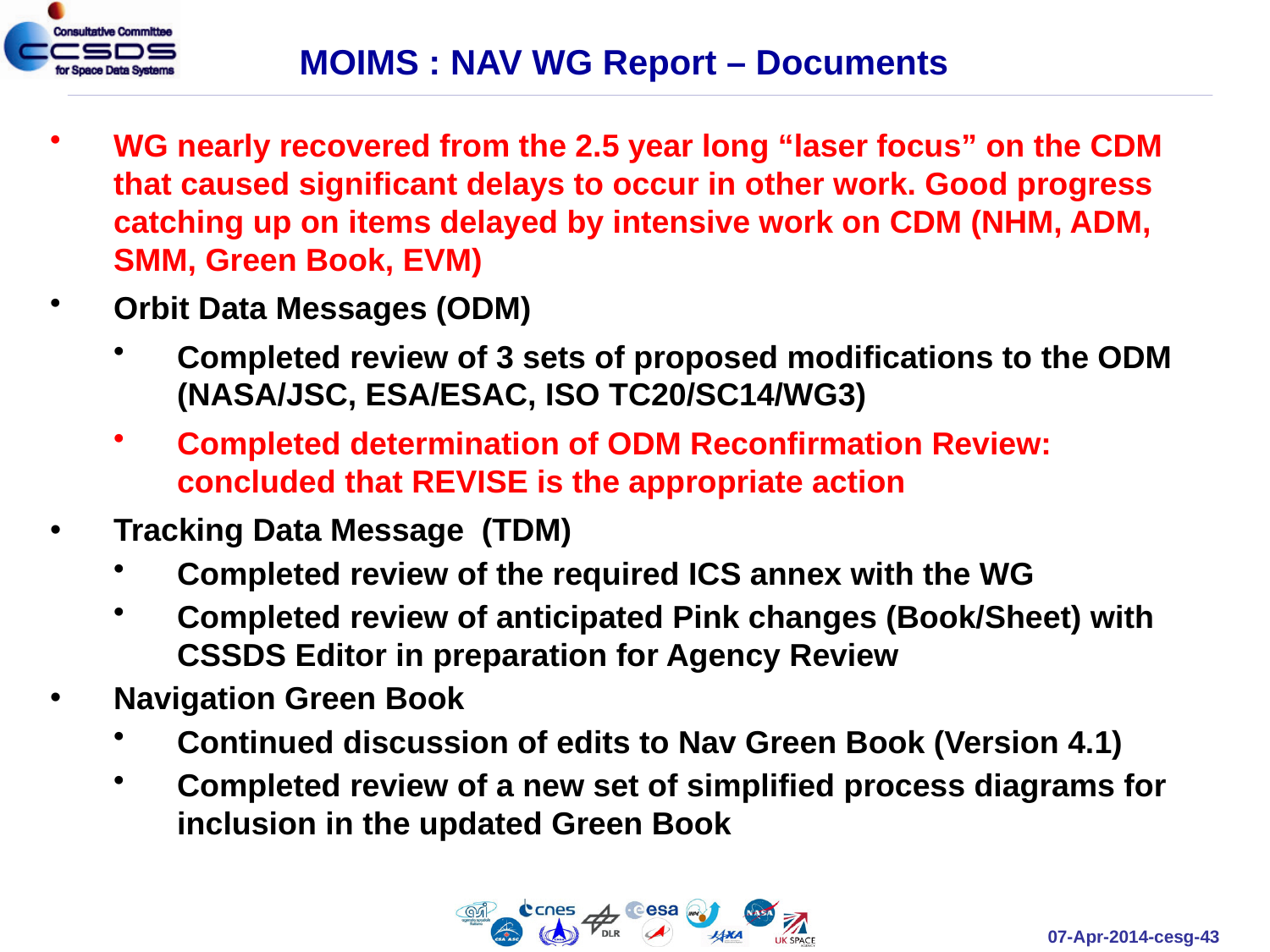

MOIMS : NAV WG Report – Documents
WG nearly recovered from the 2.5 year long “laser focus” on the CDM that caused significant delays to occur in other work. Good progress catching up on items delayed by intensive work on CDM (NHM, ADM, SMM, Green Book, EVM)
Orbit Data Messages (ODM)
Completed review of 3 sets of proposed modifications to the ODM (NASA/JSC, ESA/ESAC, ISO TC20/SC14/WG3)
Completed determination of ODM Reconfirmation Review:  concluded that REVISE is the appropriate action
Tracking Data Message  (TDM)
Completed review of the required ICS annex with the WG
Completed review of anticipated Pink changes (Book/Sheet) with CSSDS Editor in preparation for Agency Review
Navigation Green Book
Continued discussion of edits to Nav Green Book (Version 4.1)
Completed review of a new set of simplified process diagrams for inclusion in the updated Green Book